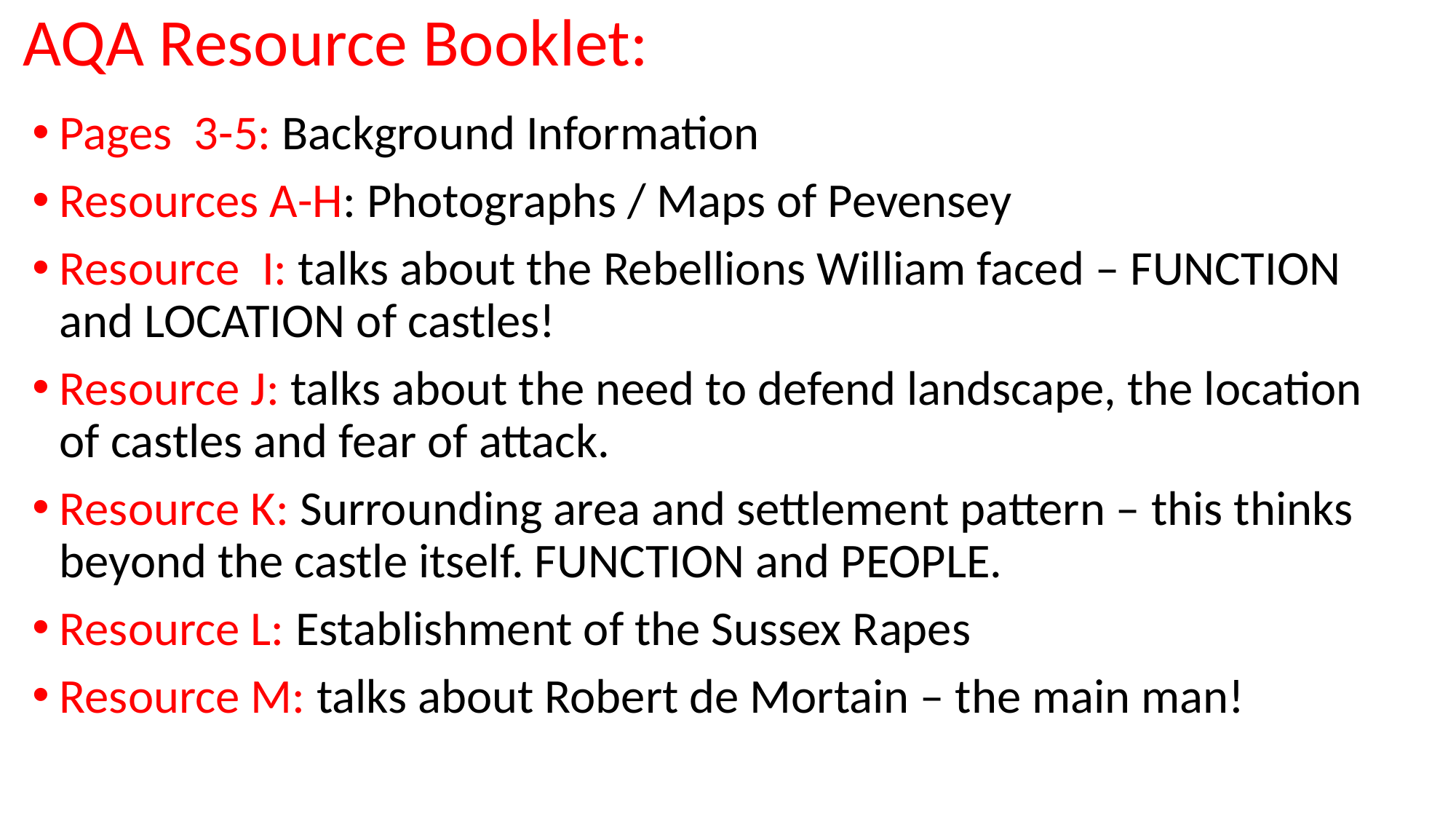

# AQA Resource Booklet:
Pages  3-5: Background Information
Resources A-H: Photographs / Maps of Pevensey
Resource  I: talks about the Rebellions William faced – FUNCTION and LOCATION of castles!
Resource J: talks about the need to defend landscape, the location of castles and fear of attack.
Resource K: Surrounding area and settlement pattern – this thinks beyond the castle itself. FUNCTION and PEOPLE.
Resource L: Establishment of the Sussex Rapes
Resource M: talks about Robert de Mortain – the main man!